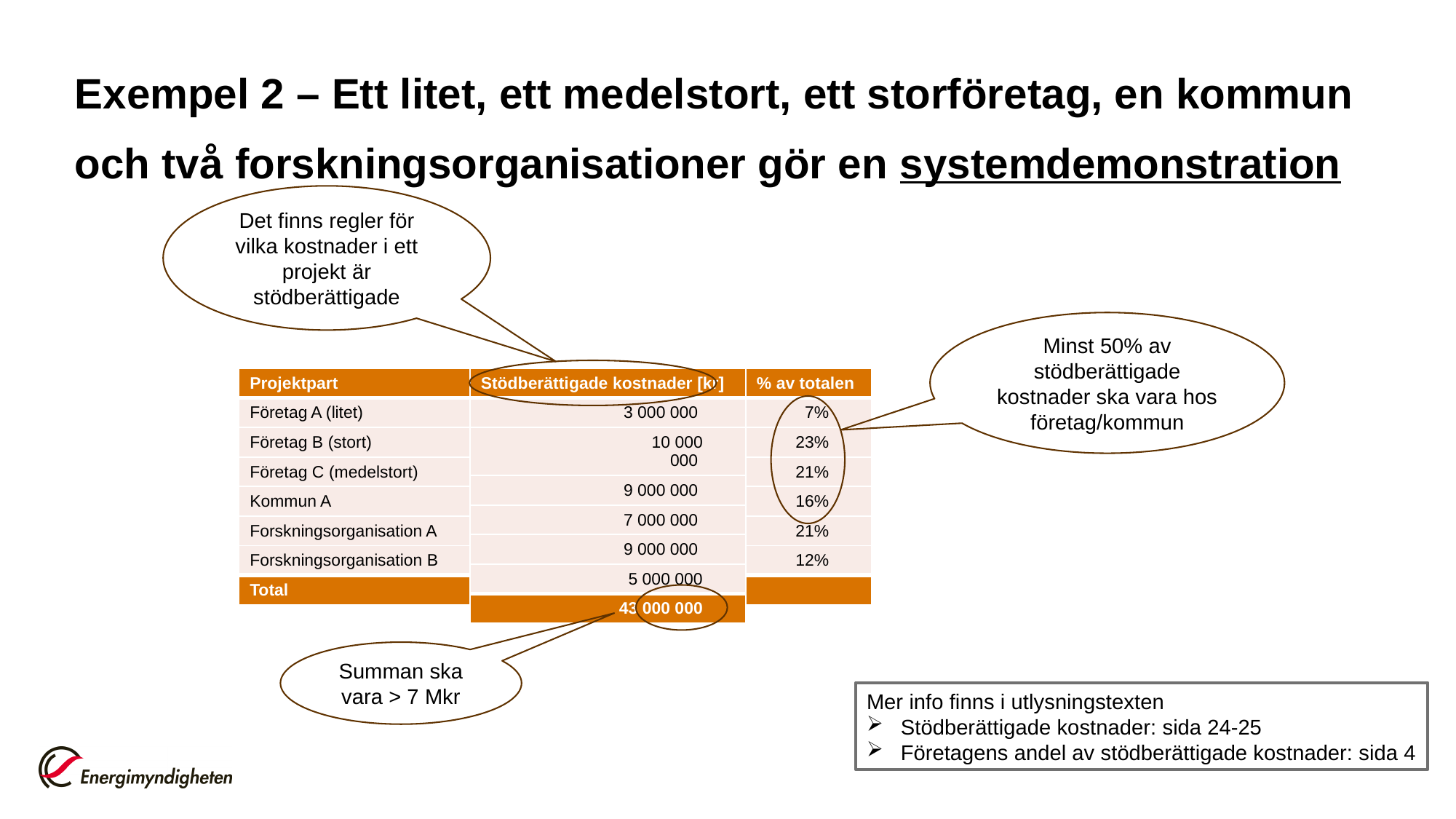

# Exempel 2 – Ett litet, ett medelstort, ett storföretag, en kommun och två forskningsorganisationer gör en systemdemonstration
Det finns regler för vilka kostnader i ett projekt är stödberättigade
Minst 50% av stödberättigade kostnader ska vara hos företag/kommun

| Projektpart |
| --- |
| Företag A (litet) |
| Företag B (stort) |
| Företag C (medelstort) |
| Kommun A |
| Forskningsorganisation A |
| Forskningsorganisation B |
| Total |
| Stödberättigade kostnader [kr] |
| --- |
| 3 000 000 |
| 10 000 000 |
| 9 000 000 |
| 7 000 000 |
| 9 000 000 |
| 5 000 000 |
| 43 000 000 |
| % av totalen |
| --- |
| 7% |
| 23% |
| 21% |
| 16% |
| 21% |
| 12% |
|  |

Summan ska vara > 7 Mkr
Mer info finns i utlysningstexten
Stödberättigade kostnader: sida 24-25
Företagens andel av stödberättigade kostnader: sida 4